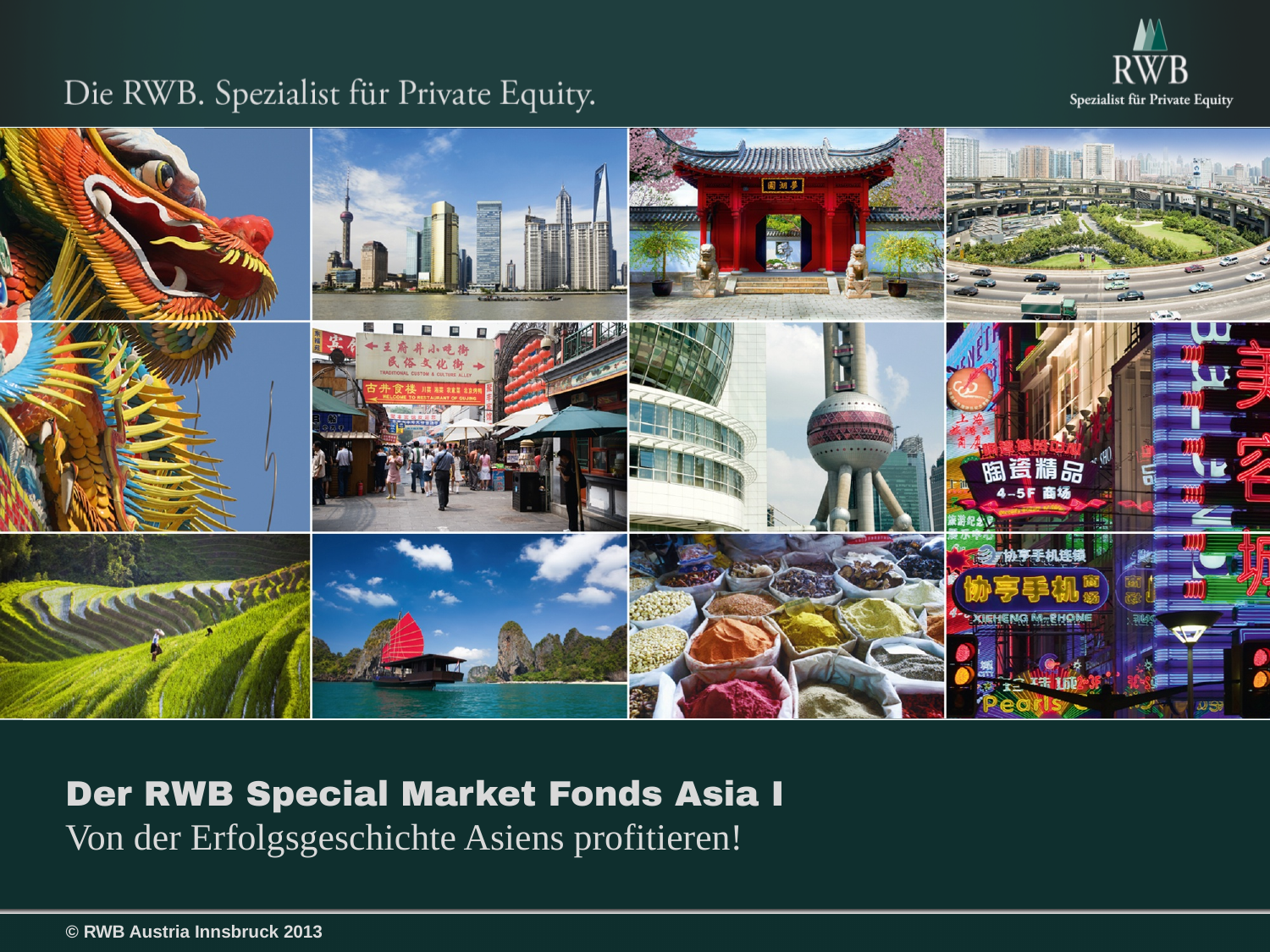

Der RWB Special Market Fonds Asia I
Von der Erfolgsgeschichte Asiens profitieren!